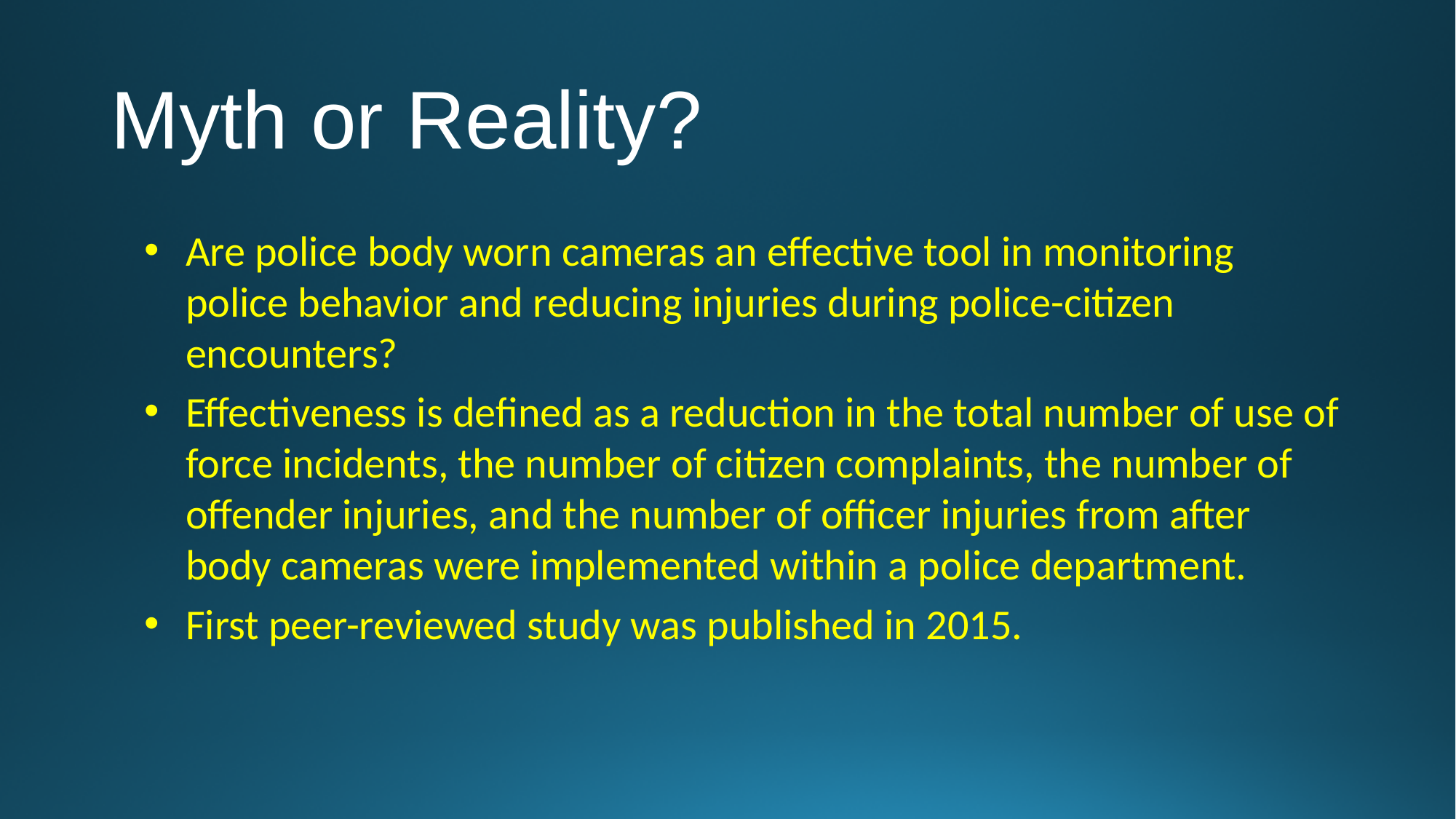

# Myth or Reality?
Are police body worn cameras an effective tool in monitoring police behavior and reducing injuries during police-citizen encounters?
Effectiveness is defined as a reduction in the total number of use of force incidents, the number of citizen complaints, the number of offender injuries, and the number of officer injuries from after body cameras were implemented within a police department.
First peer-reviewed study was published in 2015.